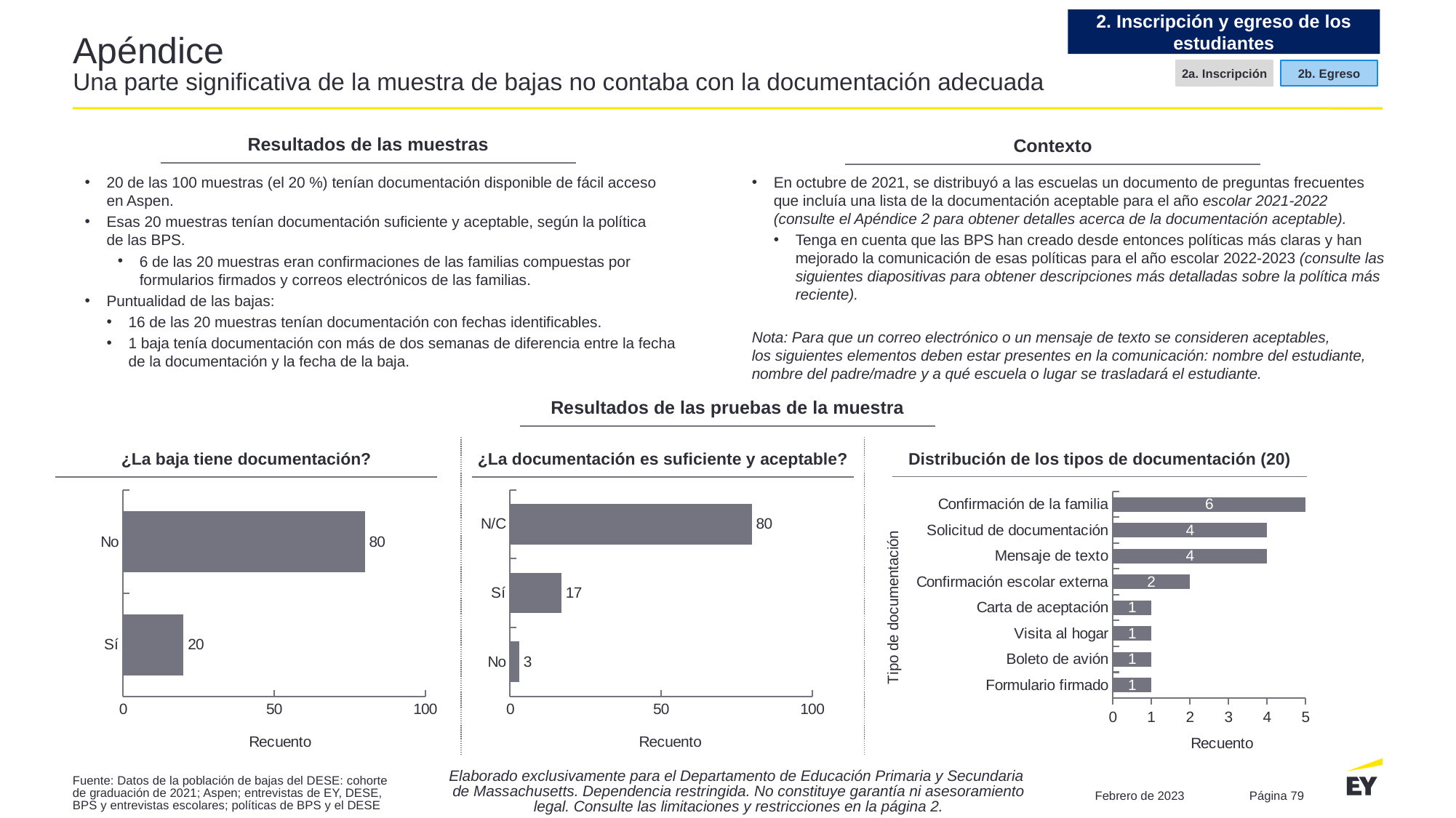

2. Inscripción y egreso de los estudiantes
# Apéndice Una parte significativa de la muestra de bajas no contaba con la documentación adecuada
2a. Inscripción
2b. Egreso
Resultados de las muestras
Contexto
20 de las 100 muestras (el 20 %) tenían documentación disponible de fácil acceso
en Aspen.
Esas 20 muestras tenían documentación suficiente y aceptable, según la política
de las BPS.
6 de las 20 muestras eran confirmaciones de las familias compuestas por formularios firmados y correos electrónicos de las familias.
Puntualidad de las bajas:
16 de las 20 muestras tenían documentación con fechas identificables.
1 baja tenía documentación con más de dos semanas de diferencia entre la fecha
de la documentación y la fecha de la baja.
En octubre de 2021, se distribuyó a las escuelas un documento de preguntas frecuentes que incluía una lista de la documentación aceptable para el año escolar 2021-2022 (consulte el Apéndice 2 para obtener detalles acerca de la documentación aceptable).
Tenga en cuenta que las BPS han creado desde entonces políticas más claras y han mejorado la comunicación de esas políticas para el año escolar 2022-2023 (consulte las siguientes diapositivas para obtener descripciones más detalladas sobre la política más reciente).

Nota: Para que un correo electrónico o un mensaje de texto se consideren aceptables,
los siguientes elementos deben estar presentes en la comunicación: nombre del estudiante, nombre del padre/madre y a qué escuela o lugar se trasladará el estudiante.
Resultados de las pruebas de la muestra
¿La baja tiene documentación?
¿La documentación es suficiente y aceptable?
Distribución de los tipos de documentación (20)

### Chart

| Category | Series 1 |
|---|---|
| No | 3.0 |
| Sí | 17.0 |
| N/C | 80.0 |

### Chart

| Category | Series 1 |
|---|---|
| Sí | 20.0 |
| No | 80.0 |

### Chart

| Category |  |
|---|---|
| Formulario firmado | 1.0 |
| Boleto de avión | 1.0 |
| Visita al hogar | 1.0 |
| Carta de aceptación | 1.0 |
| Confirmación escolar externa | 2.0 |
| Mensaje de texto | 4.0 |
| Solicitud de documentación | 4.0 |
| Confirmación de la familia | 6.0 |
Elaborado exclusivamente para el Departamento de Educación Primaria y Secundaria
de Massachusetts. Dependencia restringida. No constituye garantía ni asesoramiento legal. Consulte las limitaciones y restricciones en la página 2.
Fuente: Datos de la población de bajas del DESE: cohorte
de graduación de 2021; Aspen; entrevistas de EY, DESE,
BPS y entrevistas escolares; políticas de BPS y el DESE
Febrero de 2023
Página 79